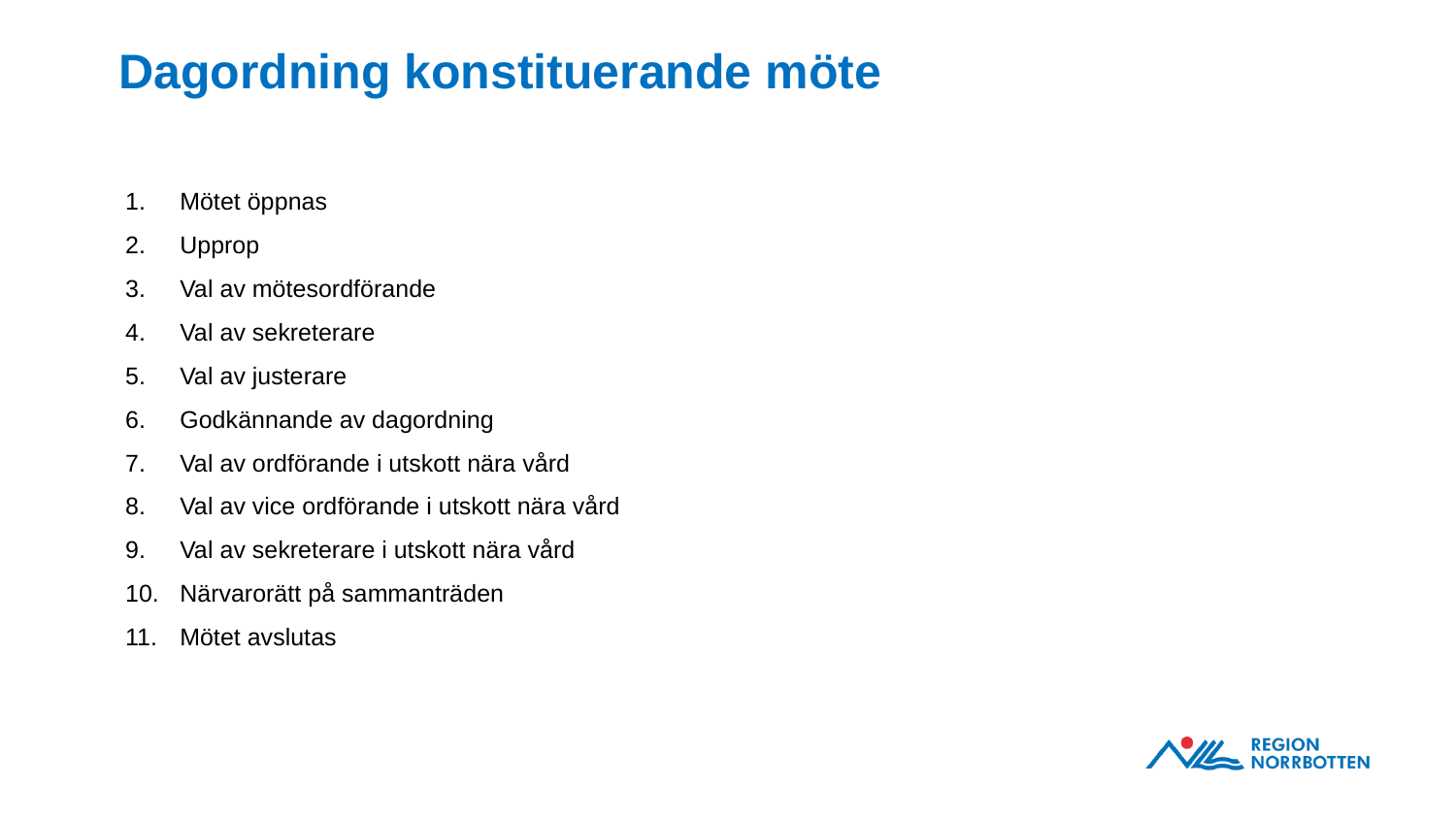

Dagordning konstituerande möte
Mötet öppnas
Upprop
Val av mötesordförande
Val av sekreterare
Val av justerare
Godkännande av dagordning
Val av ordförande i utskott nära vård
Val av vice ordförande i utskott nära vård
Val av sekreterare i utskott nära vård
Närvarorätt på sammanträden
Mötet avslutas